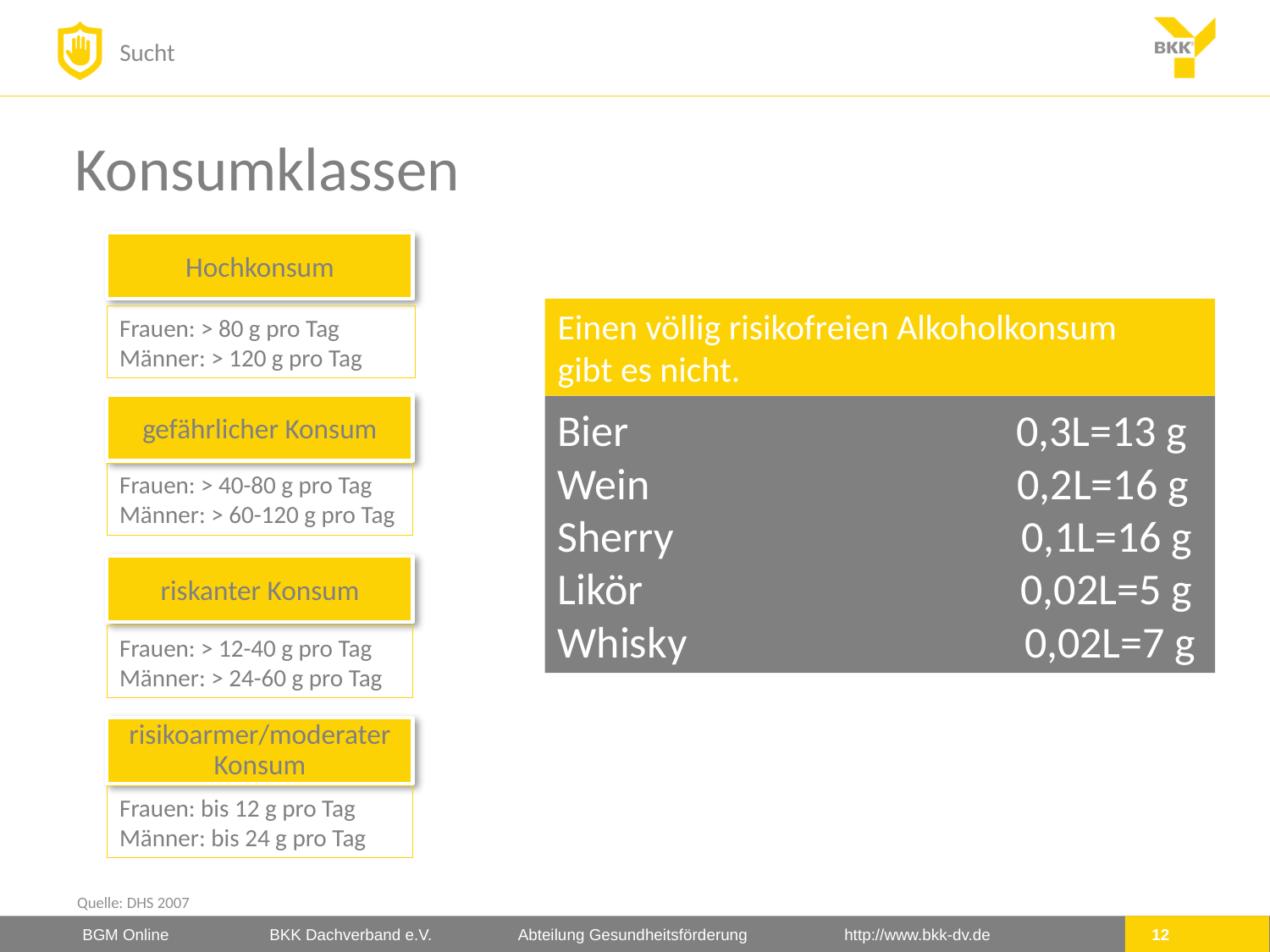

# Konsumklassen
Hochkonsum
Einen völlig risikofreien Alkoholkonsum
gibt es nicht.
Frauen: > 80 g pro Tag
Männer: > 120 g pro Tag
gefährlicher Konsum
Bier                                       0,3L=13 g
Wein                                     0,2L=16 g
Sherry                                   0,1L=16 g
Likör                                      0,02L=5 g
Whisky                                  0,02L=7 g
Frauen: > 40-80 g pro Tag
Männer: > 60-120 g pro Tag
riskanter Konsum
Frauen: > 12-40 g pro Tag
Männer: > 24-60 g pro Tag
risikoarmer/moderater Konsum
Frauen: bis 12 g pro Tag
Männer: bis 24 g pro Tag
Quelle: DHS 2007